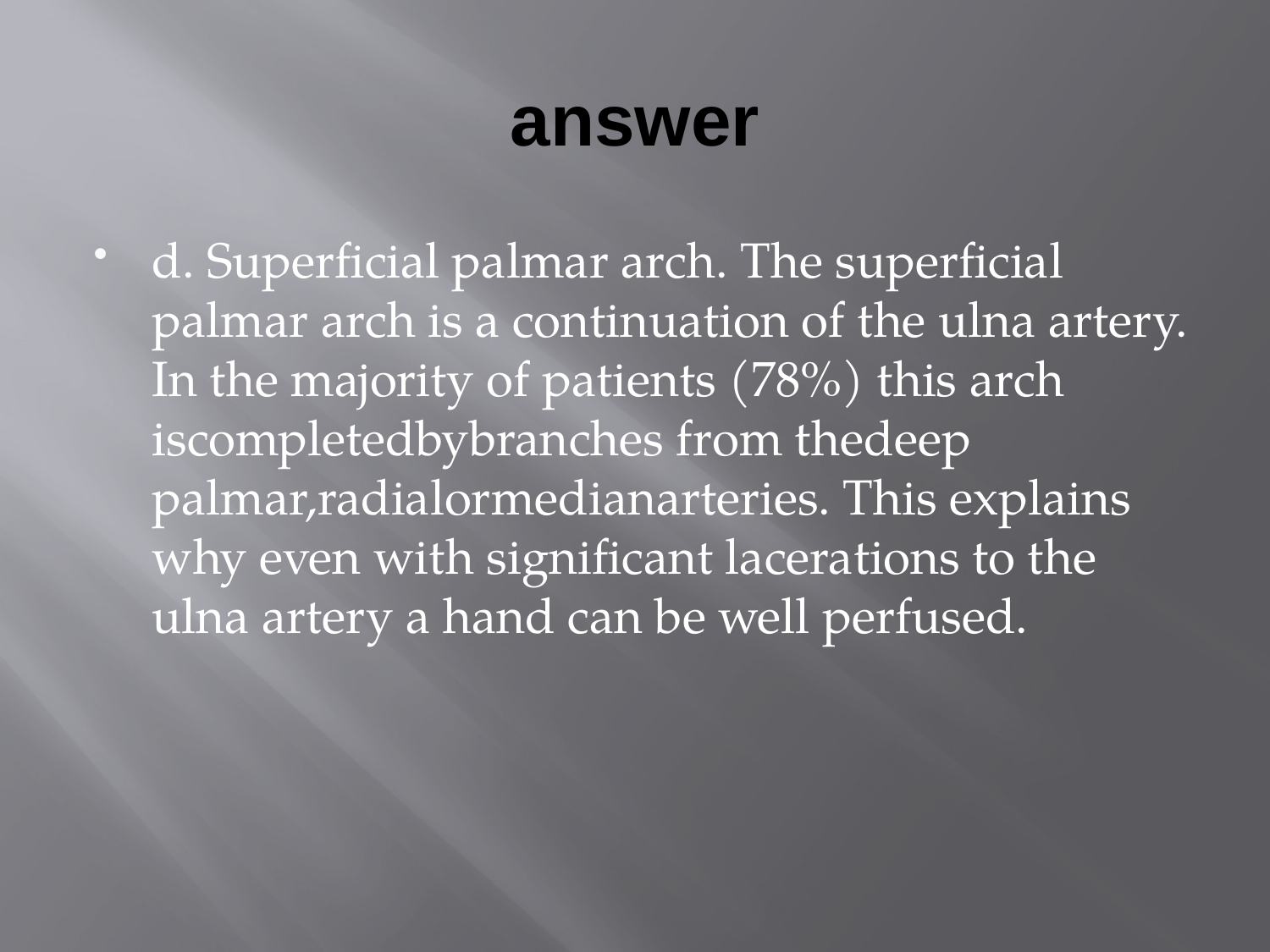

# answer
d. Superficial palmar arch. The superficial palmar arch is a continuation of the ulna artery. In the majority of patients (78%) this arch iscompletedbybranches from thedeep palmar,radialormedianarteries. This explains why even with significant lacerations to the ulna artery a hand can be well perfused.